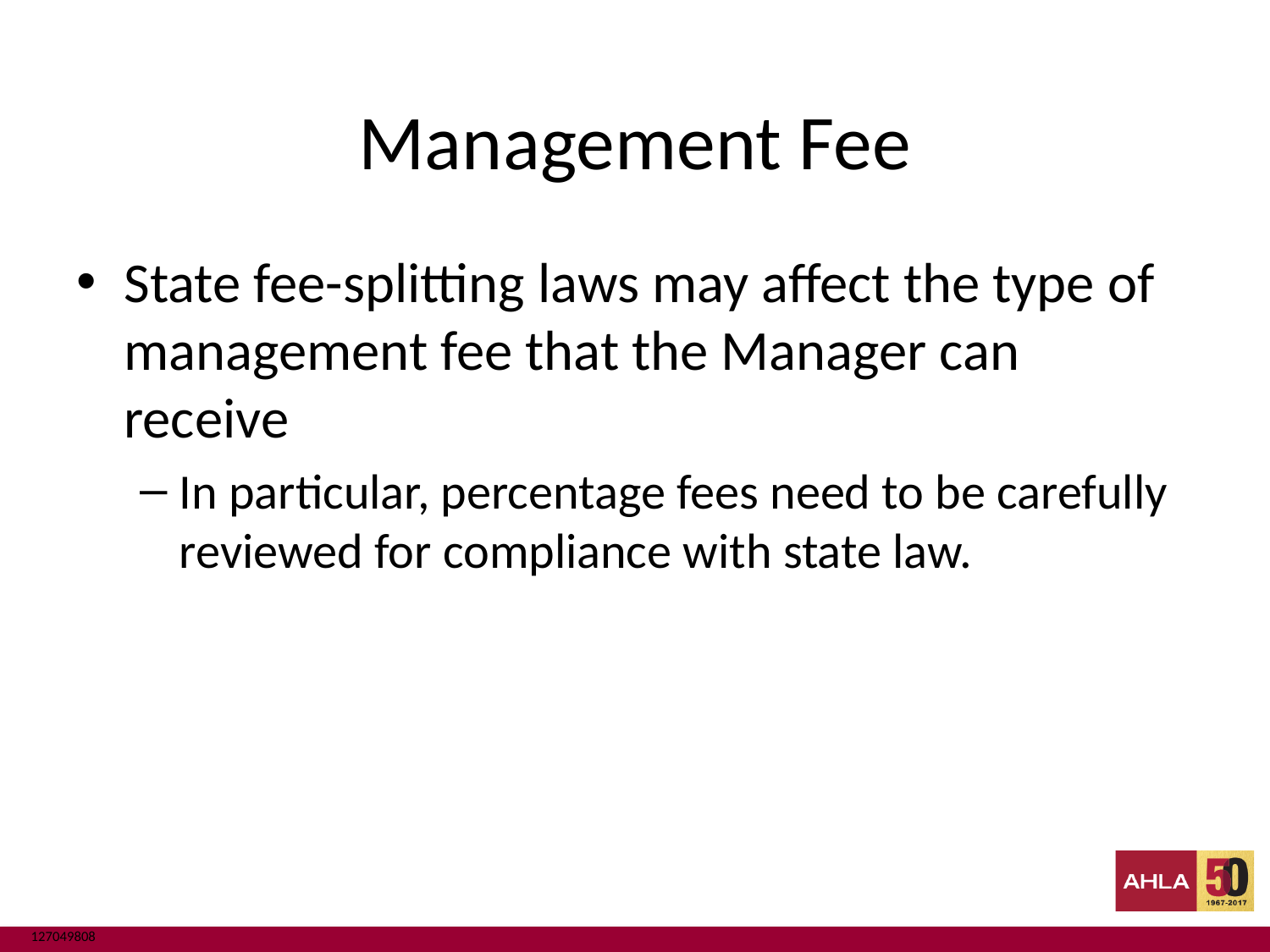

# Management Fee
State fee-splitting laws may affect the type of management fee that the Manager can receive
In particular, percentage fees need to be carefully reviewed for compliance with state law.